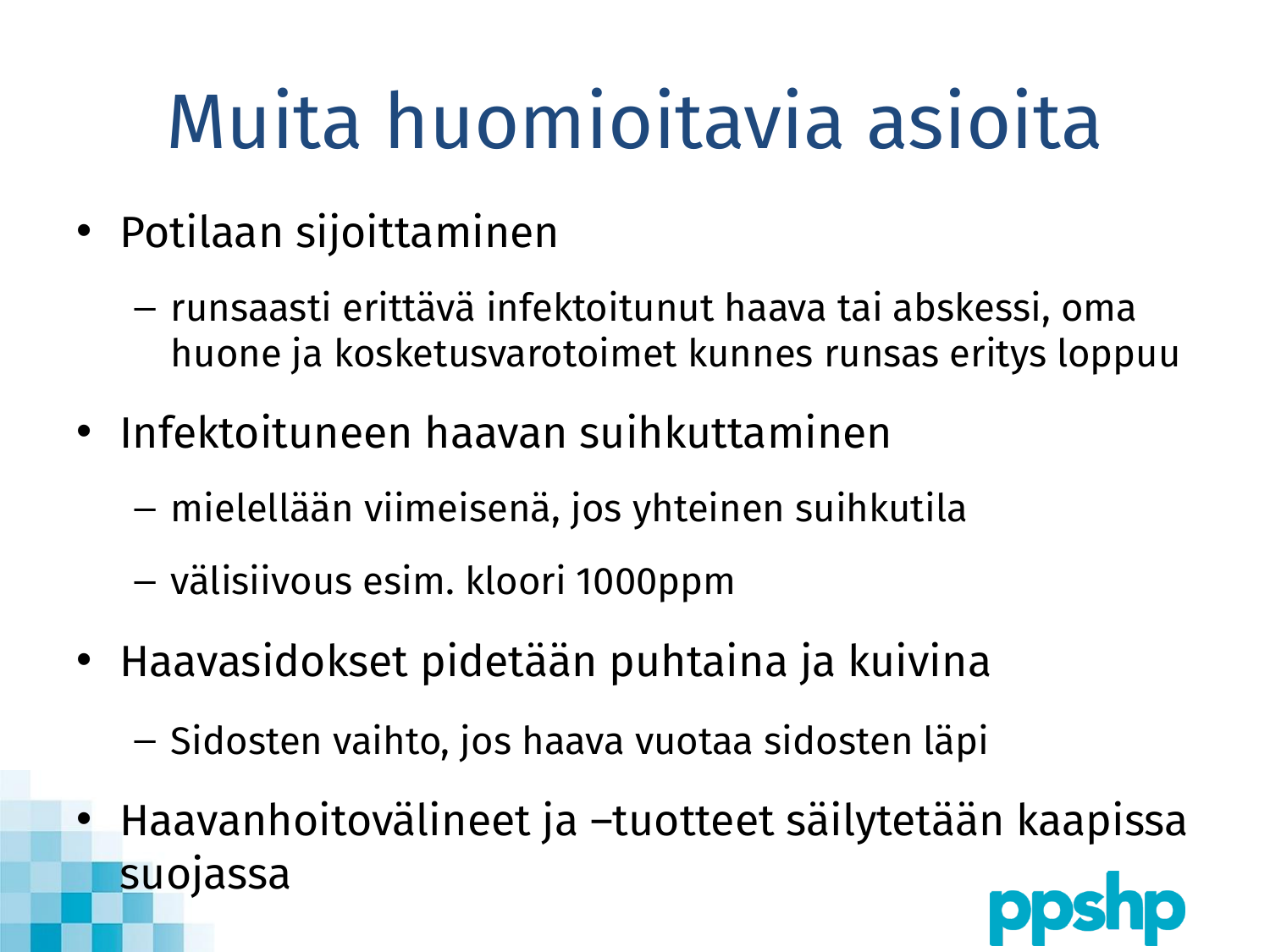

# Muita huomioitavia asioita
Potilaan sijoittaminen

runsaasti erittävä infektoitunut haava tai abskessi, oma huone ja kosketusvarotoimet kunnes runsas eritys loppuu

Infektoituneen haavan suihkuttaminen

mielellään viimeisenä, jos yhteinen suihkutila

välisiivous esim. kloori 1000ppm

Haavasidokset pidetään puhtaina ja kuivina

Sidosten vaihto, jos haava vuotaa sidosten läpi

Haavanhoitovälineet ja –tuotteet säilytetään kaapissa suojassa